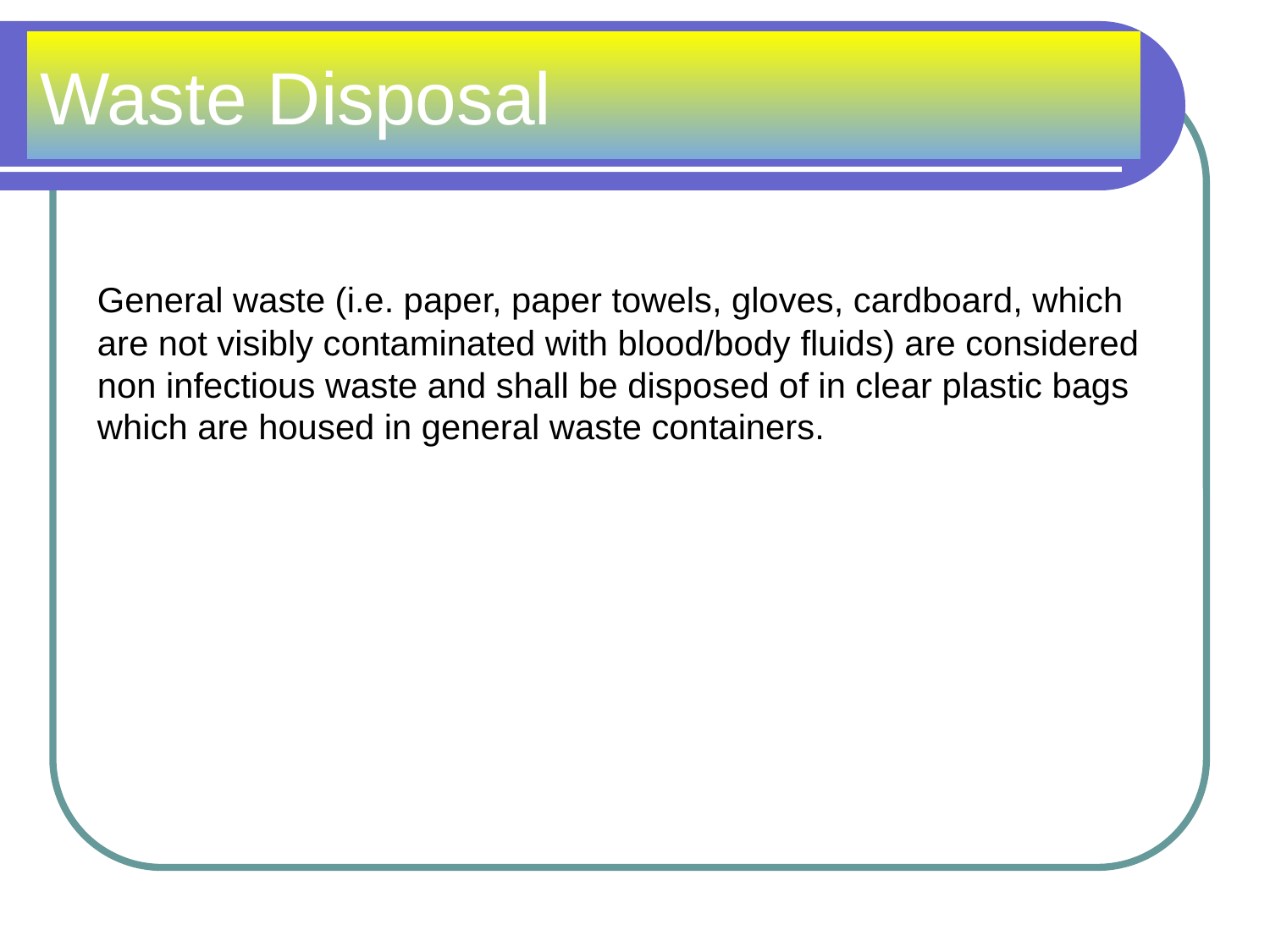

# Waste Disposal

General waste (i.e. paper, paper towels, gloves, cardboard, which are not visibly contaminated with blood/body fluids) are considered non infectious waste and shall be disposed of in clear plastic bags which are housed in general waste containers.